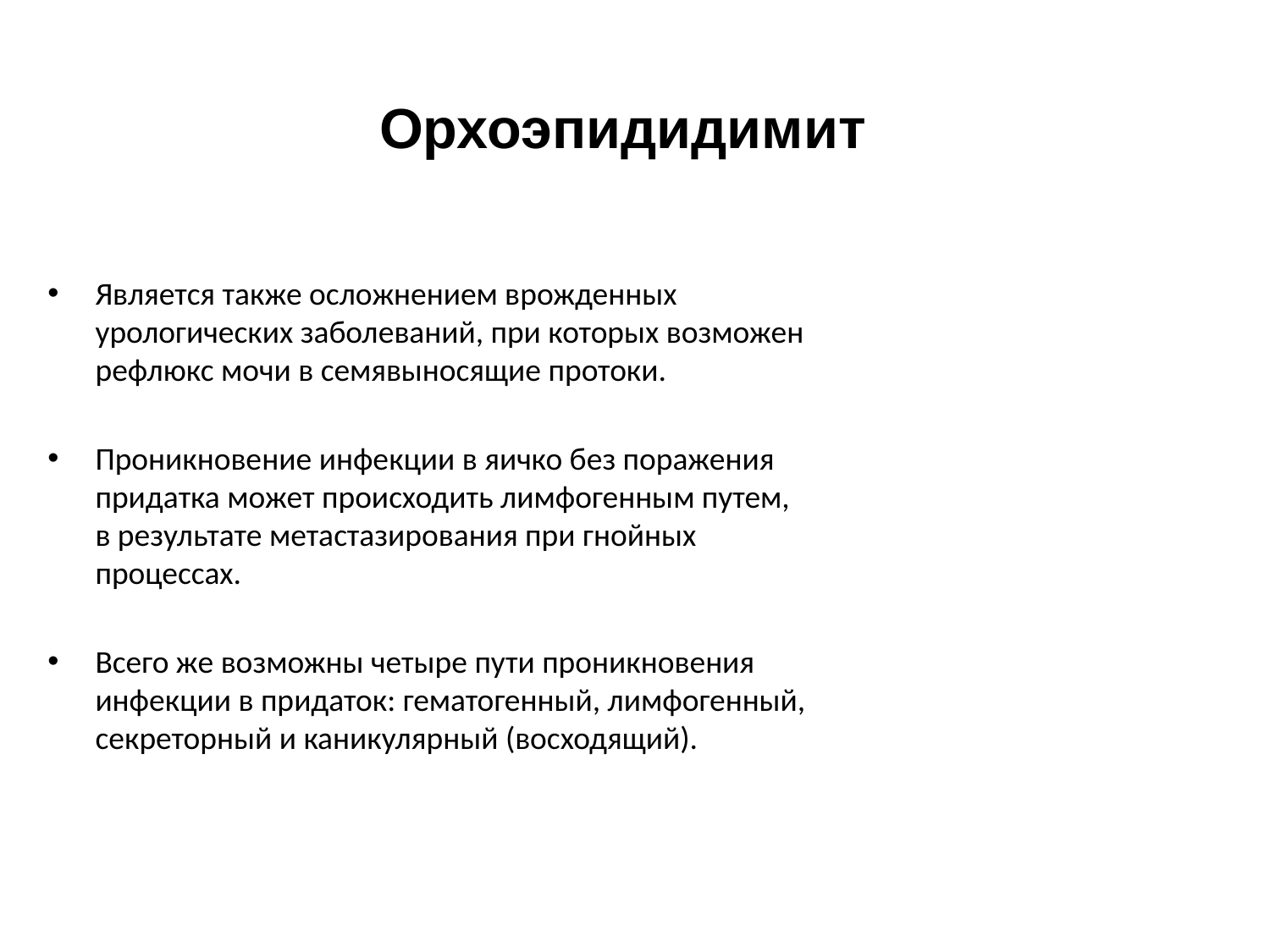

Орхоэпидидимит

Является также осложнением врожденных урологических заболеваний, при которых возможен рефлюкс мочи в семявыносящие протоки.

Проникновение инфекции в яичко без поражения придатка может происходить лимфогенным путем, в результате метастазирования при гнойных процессах.

Всего же возможны четыре пути проникновения инфекции в придаток: гематогенный, лимфогенный, секреторный и каникулярный (восходящий).